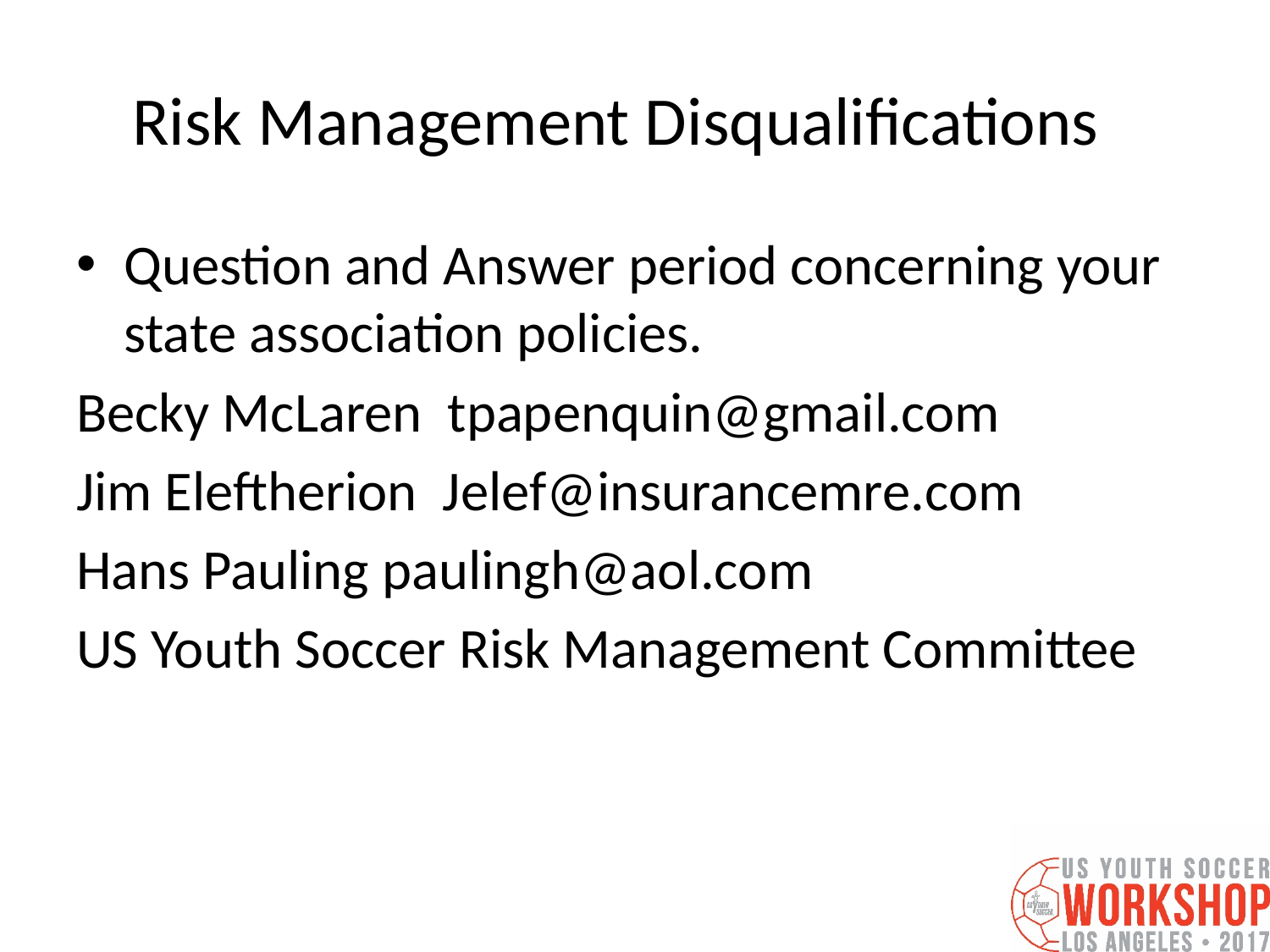

# Risk Management Disqualifications
Question and Answer period concerning your state association policies.
Becky McLaren  tpapenquin@gmail.com
Jim Eleftherion  Jelef@insurancemre.com
Hans Pauling paulingh@aol.com
US Youth Soccer Risk Management Committee